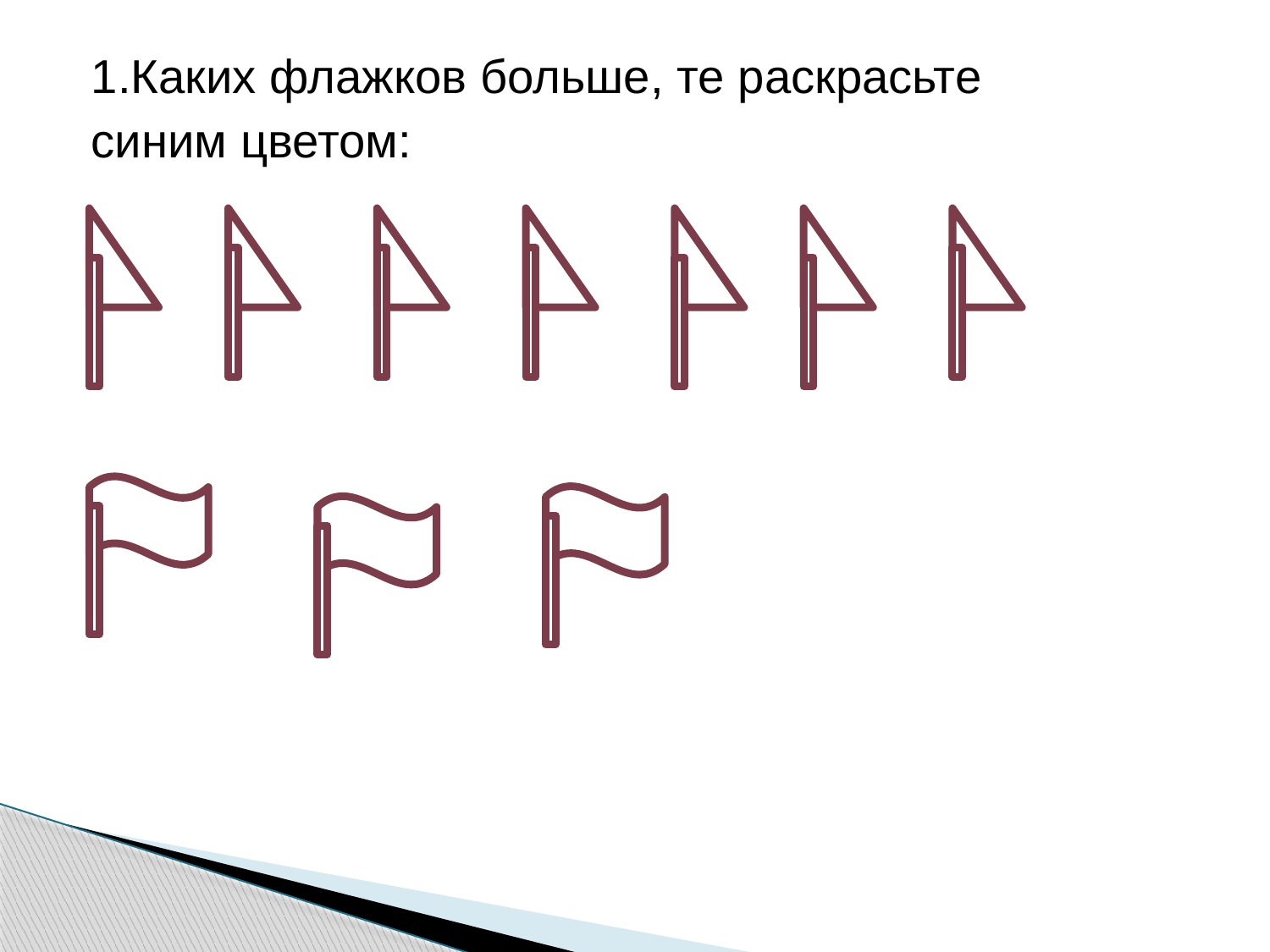

1.Каких флажков больше, те раскрасьте
синим цветом: